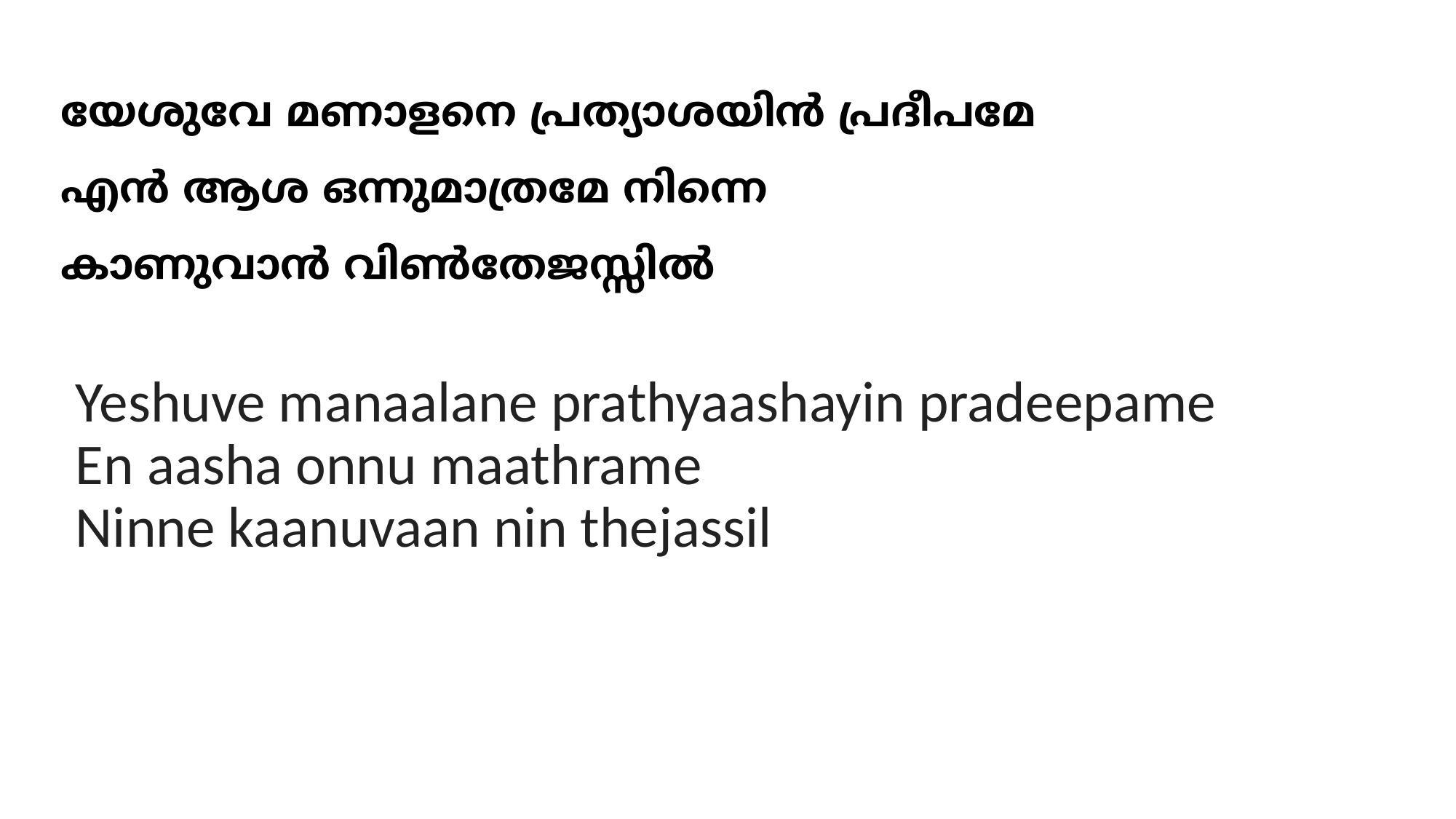

യേശുവേ മണാളനെ പ്രത്യാശയിന്‍ പ്രദീപമേ
എന്‍ ആശ ഒന്നുമാത്രമേ നിന്നെ
കാണുവാന്‍ വിണ്‍തേജസ്സില്‍

# Yeshuve manaalane prathyaashayin pradeepame En aasha onnu maathrame Ninne kaanuvaan nin thejassil